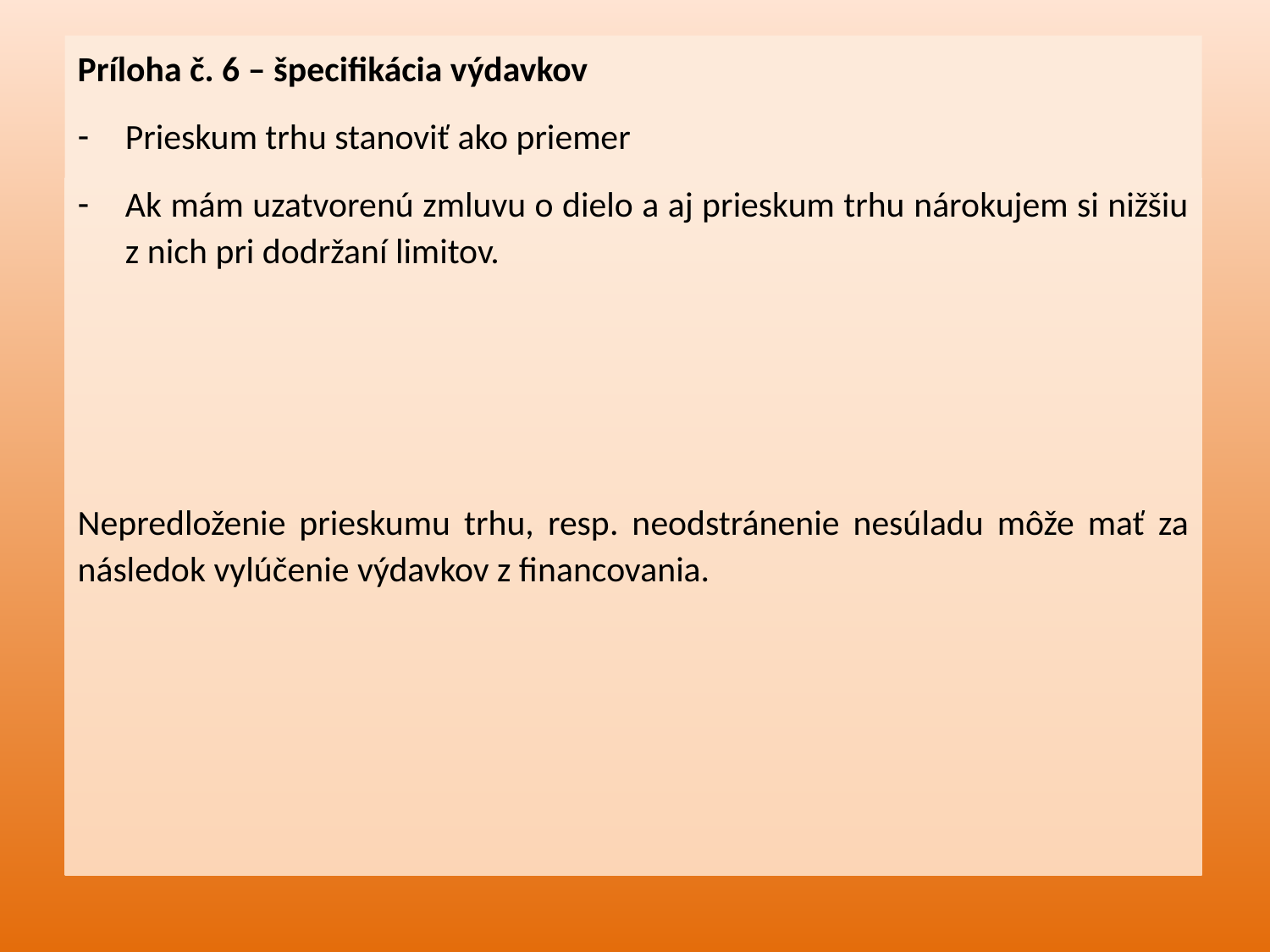

Príloha č. 6 – špecifikácia výdavkov
Prieskum trhu stanoviť ako priemer
Ak mám uzatvorenú zmluvu o dielo a aj prieskum trhu nárokujem si nižšiu z nich pri dodržaní limitov.

Nepredloženie prieskumu trhu, resp. neodstránenie nesúladu môže mať za následok vylúčenie výdavkov z financovania.